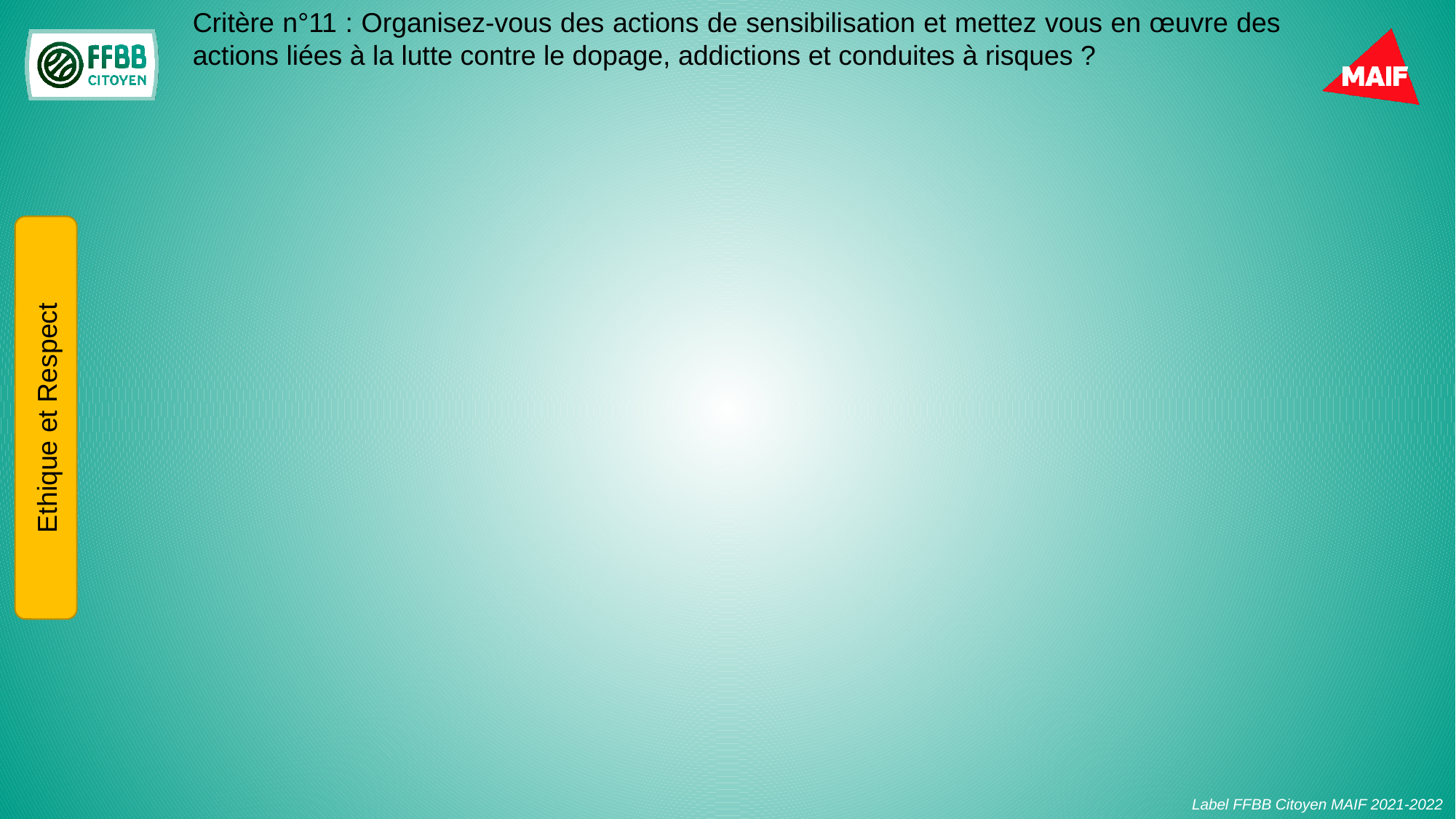

Critère n°11 : Organisez-vous des actions de sensibilisation et mettez vous en œuvre des actions liées à la lutte contre le dopage, addictions et conduites à risques ?
Ethique et Respect